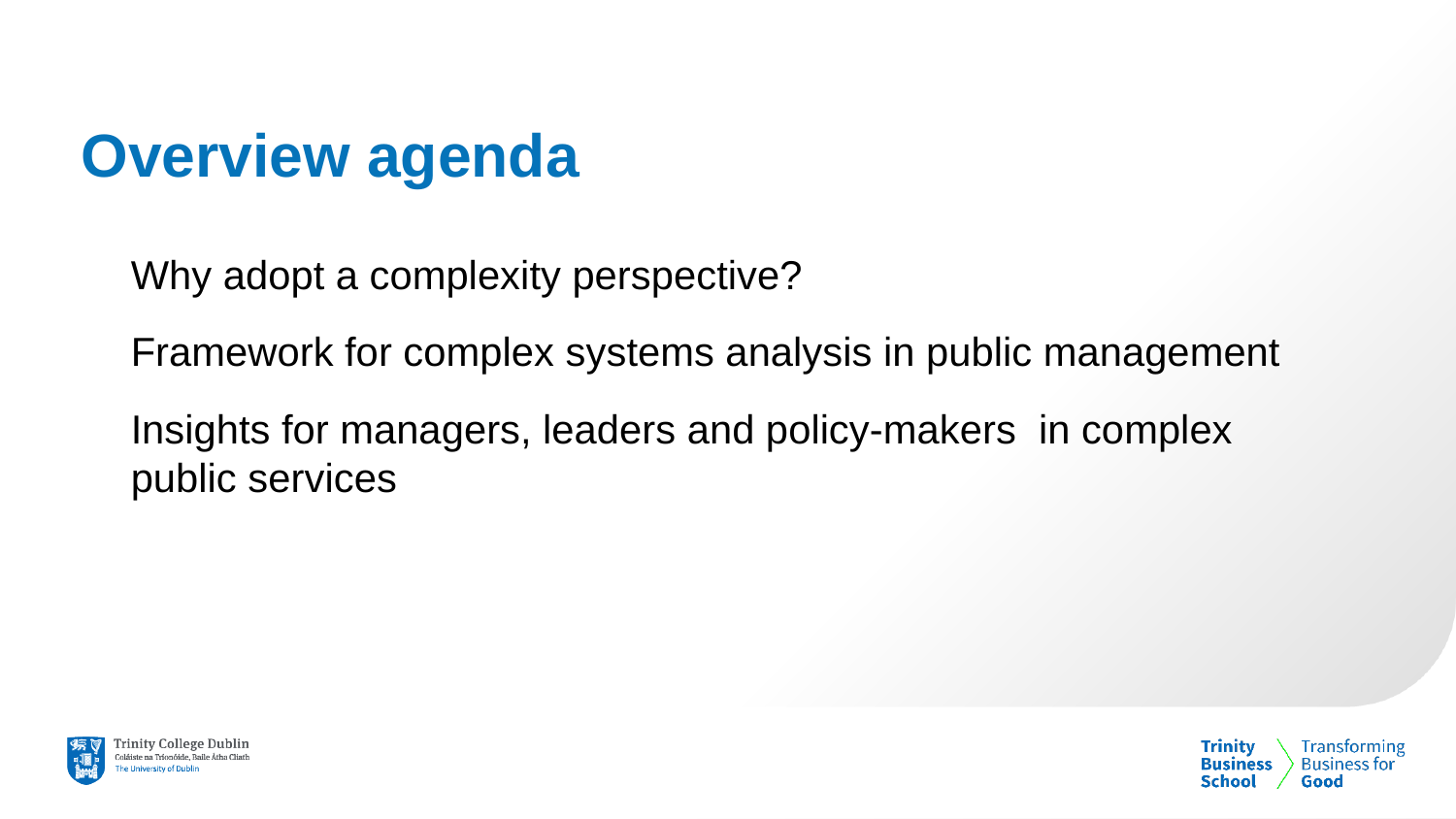

# Overview agenda
Why adopt a complexity perspective?
Framework for complex systems analysis in public management
Insights for managers, leaders and policy-makers  in complex public services